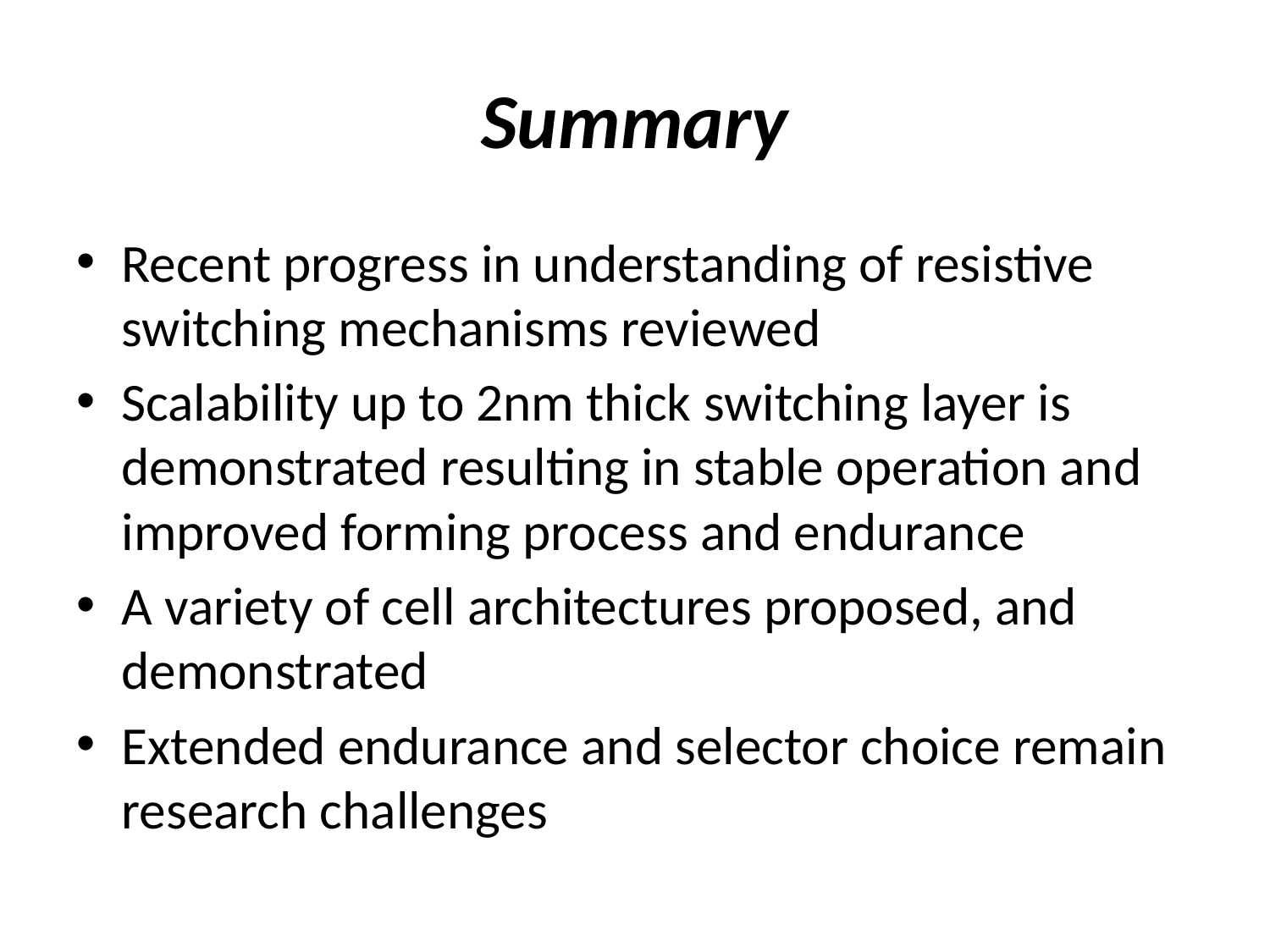

# Summary
Recent progress in understanding of resistive switching mechanisms reviewed
Scalability up to 2nm thick switching layer is demonstrated resulting in stable operation and improved forming process and endurance
A variety of cell architectures proposed, and demonstrated
Extended endurance and selector choice remain research challenges